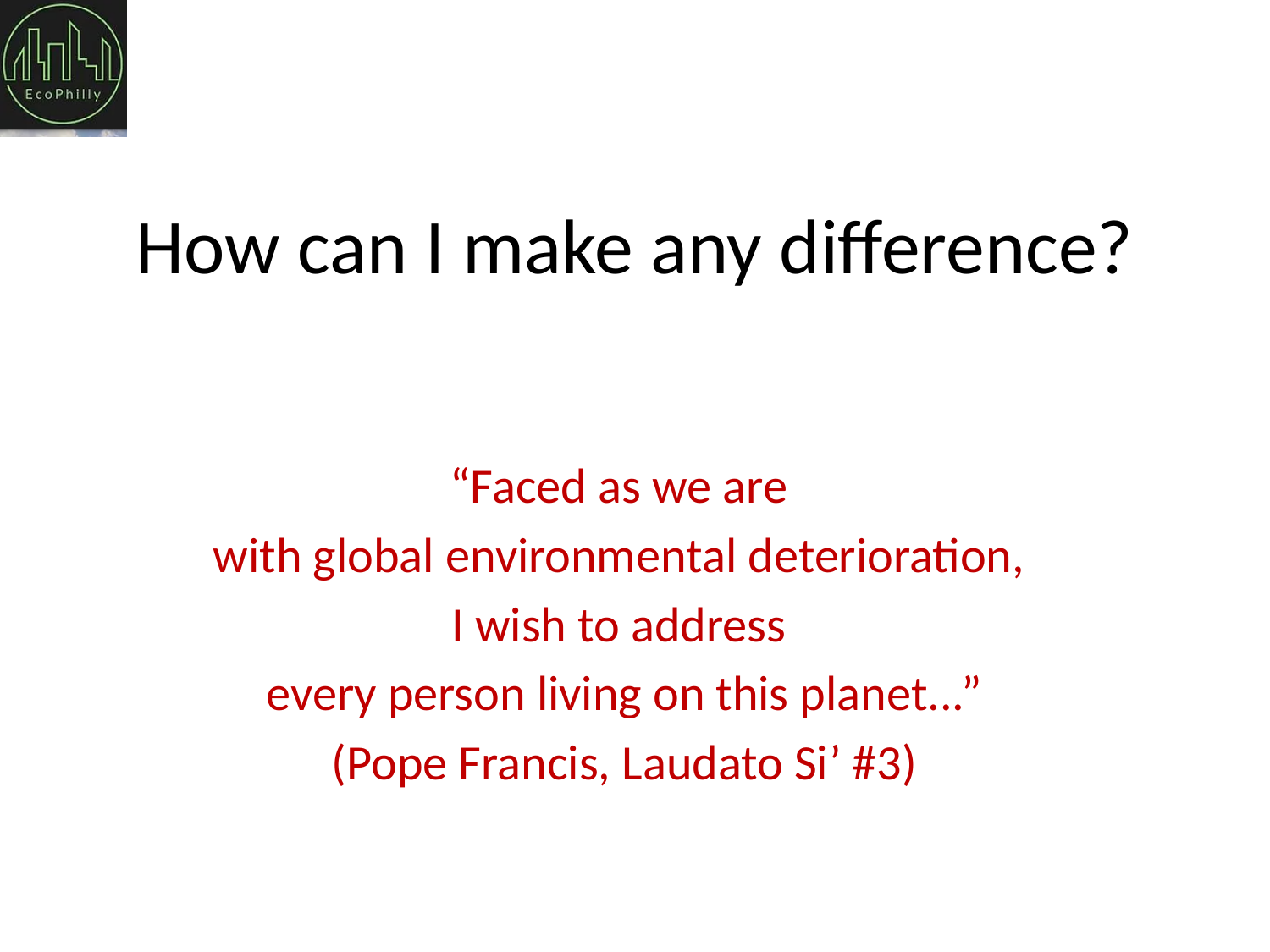

# How can I make any difference?
“Faced as we are
with global environmental deterioration,
I wish to address
every person living on this planet...”
(Pope Francis, Laudato Si’ #3)